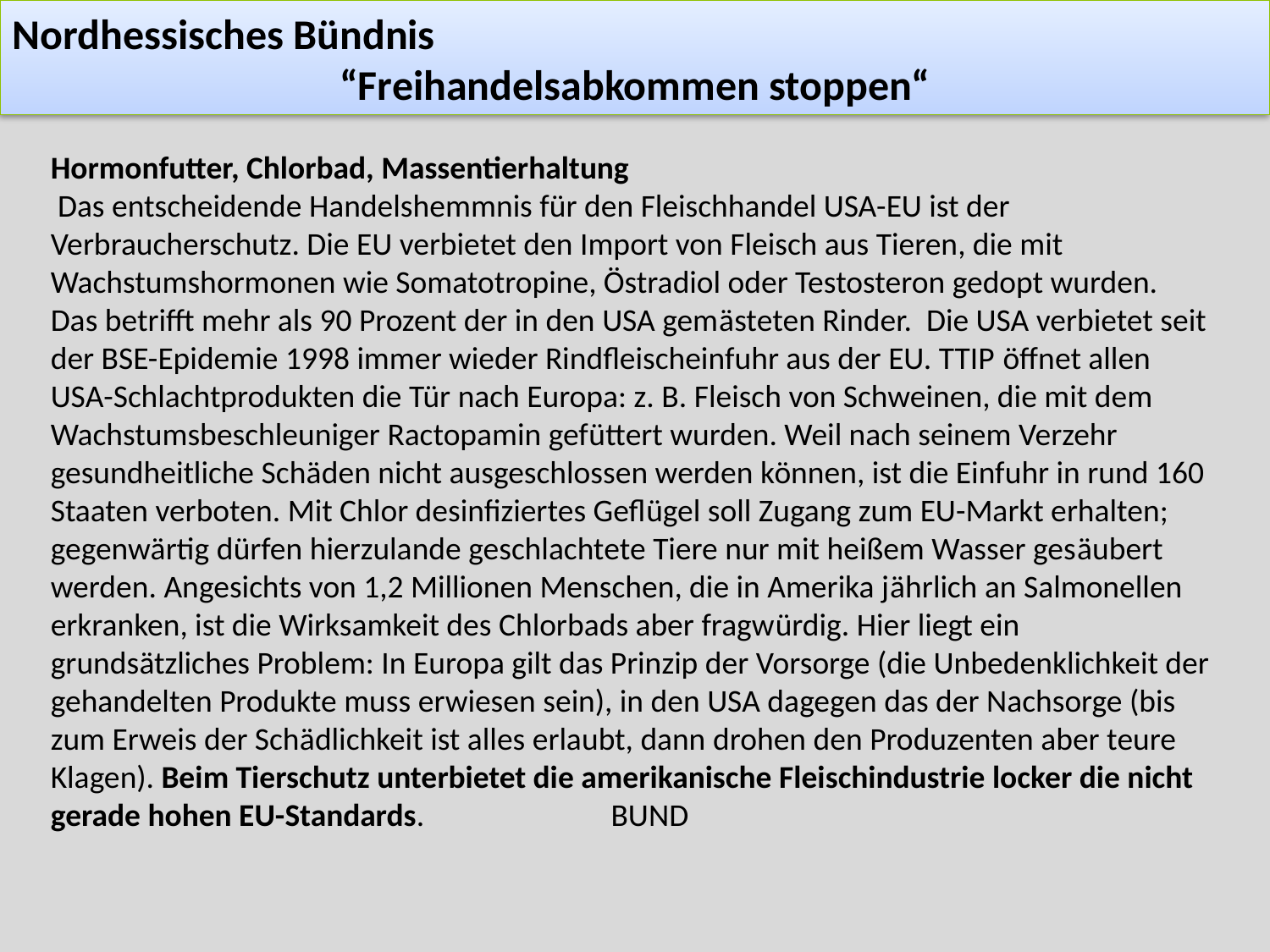

Nordhessisches Bündnis
“Freihandelsabkommen stoppen“
Hormonfutter, Chlorbad, Massentierhaltung
 Das entscheidende Handelshemmnis für den Fleischhandel USA-EU ist der Verbraucherschutz. Die EU verbietet den Import von Fleisch aus Tieren, die mit Wachstumshormonen wie Somatotropine, Östradiol oder Testosteron gedopt wurden. Das betrifft mehr als 90 Prozent der in den USA gemästeten Rinder.  Die USA verbietet seit der BSE-Epidemie 1998 immer wieder Rindfleischeinfuhr aus der EU. TTIP öffnet allen USA-Schlachtprodukten die Tür nach Europa: z. B. Fleisch von Schweinen, die mit dem Wachstumsbeschleuniger Ractopamin gefüttert wurden. Weil nach seinem Verzehr gesundheitliche Schäden nicht ausgeschlossen werden können, ist die Einfuhr in rund 160 Staaten verboten. Mit Chlor desinfiziertes Geflügel soll Zugang zum EU-Markt erhalten; gegenwärtig dürfen hierzulande geschlachtete Tiere nur mit heißem Wasser gesäubert werden. Angesichts von 1,2 Millionen Menschen, die in Amerika jährlich an Salmonellen erkranken, ist die Wirksamkeit des Chlorbads aber fragwürdig. Hier liegt ein grundsätzliches Problem: In Europa gilt das Prinzip der Vorsorge (die Unbedenklichkeit der gehandelten Produkte muss erwiesen sein), in den USA dagegen das der Nachsorge (bis zum Erweis der Schädlichkeit ist alles erlaubt, dann drohen den Produzenten aber teure Klagen). Beim Tierschutz unterbietet die amerikanische Fleischindustrie locker die nicht gerade hohen EU-Standards.                          BUND